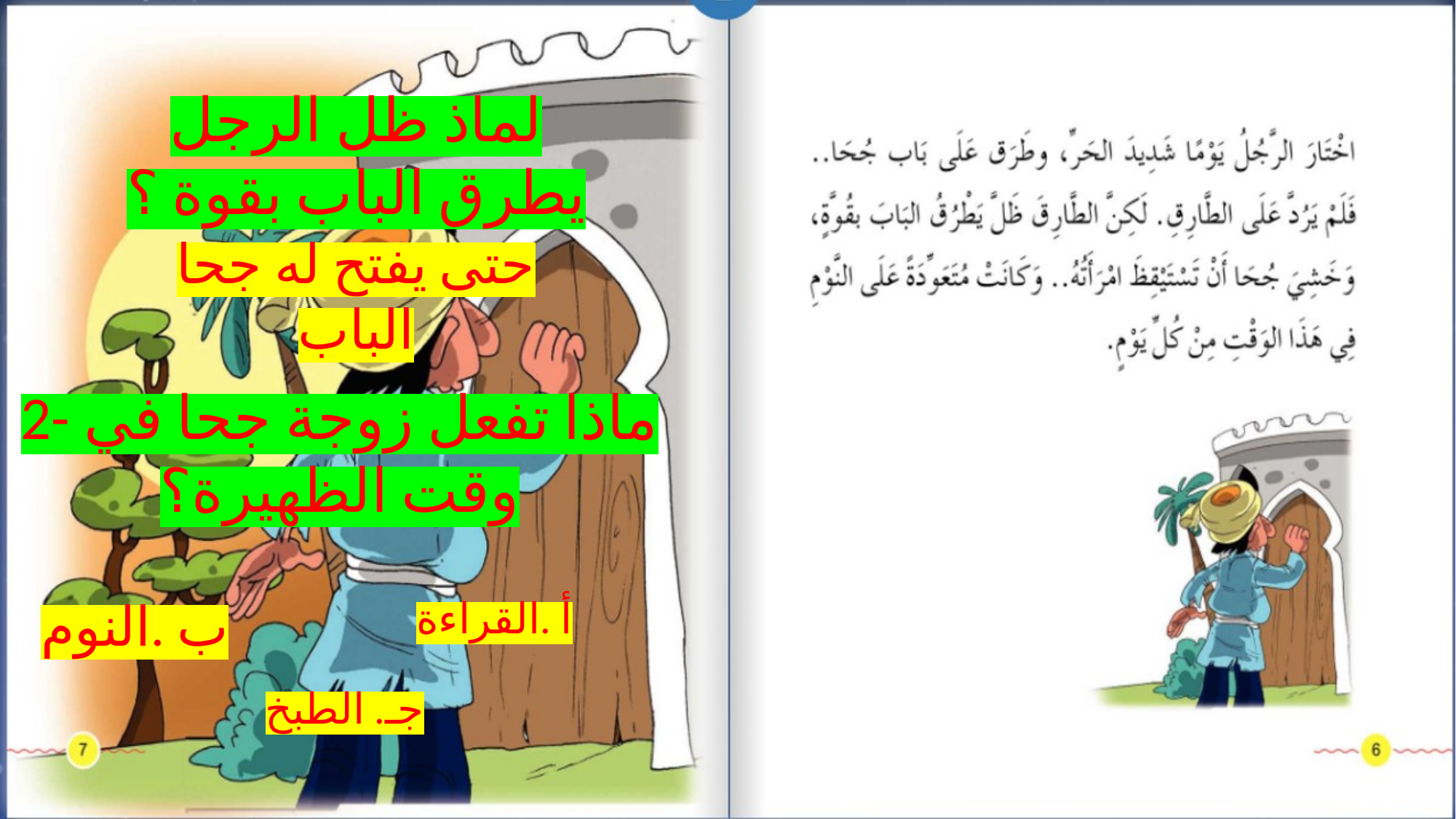

لماذ ظل الرجل يطرق الباب بقوة ؟
حتى يفتح له جحا الباب
2- ماذا تفعل زوجة جحا في وقت الظهيرة؟
ب .النوم
أ .القراءة
جـ. الطبخ